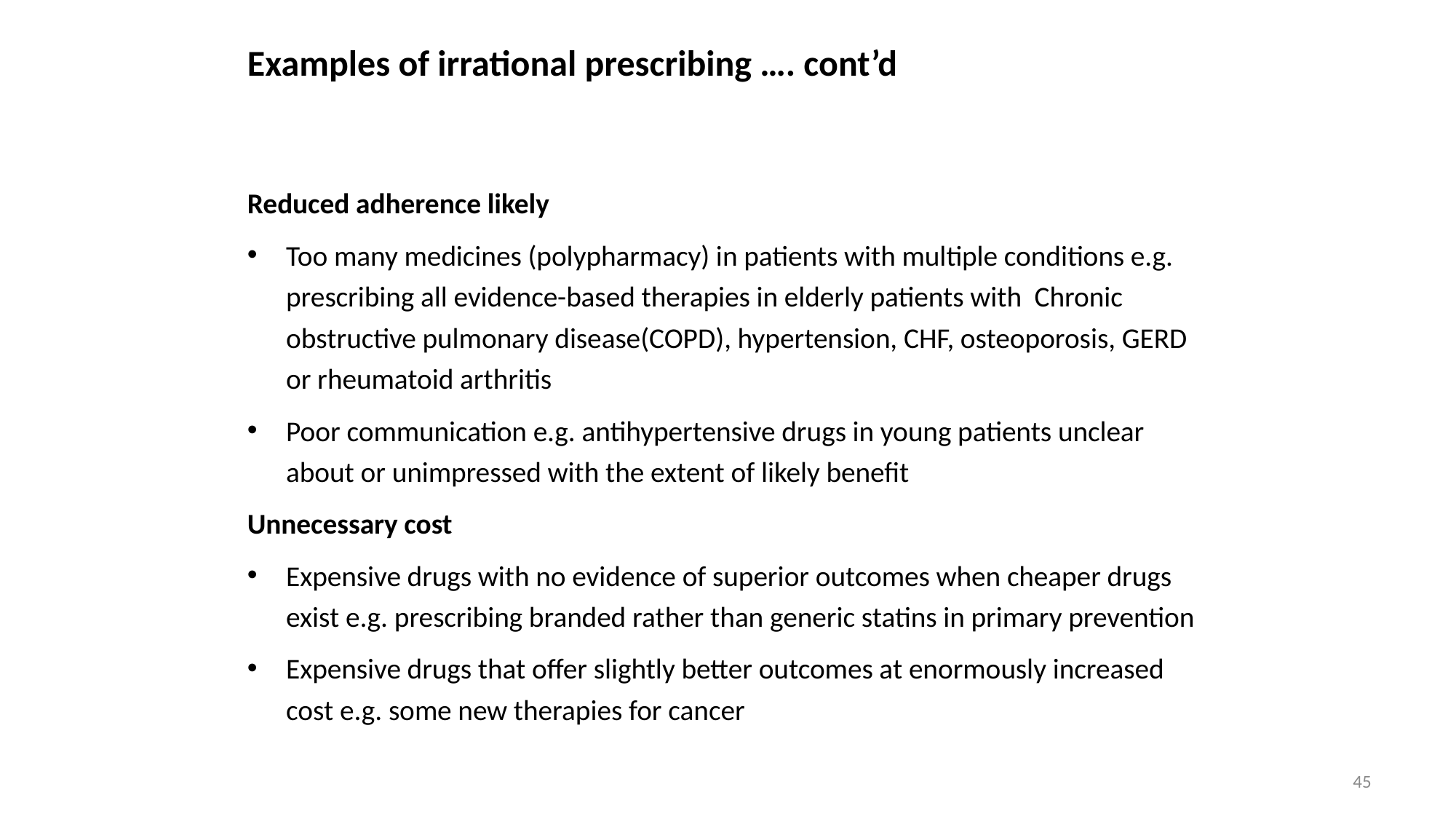

# Examples of irrational prescribing …. cont’d
Reduced adherence likely
Too many medicines (polypharmacy) in patients with multiple conditions e.g. prescribing all evidence-based therapies in elderly patients with  Chronic obstructive pulmonary disease(COPD), hypertension, CHF, osteoporosis, GERD or rheumatoid arthritis
Poor communication e.g. antihypertensive drugs in young patients unclear about or unimpressed with the extent of likely benefit
Unnecessary cost
Expensive drugs with no evidence of superior outcomes when cheaper drugs exist e.g. prescribing branded rather than generic statins in primary prevention
Expensive drugs that offer slightly better outcomes at enormously increased cost e.g. some new therapies for cancer
45